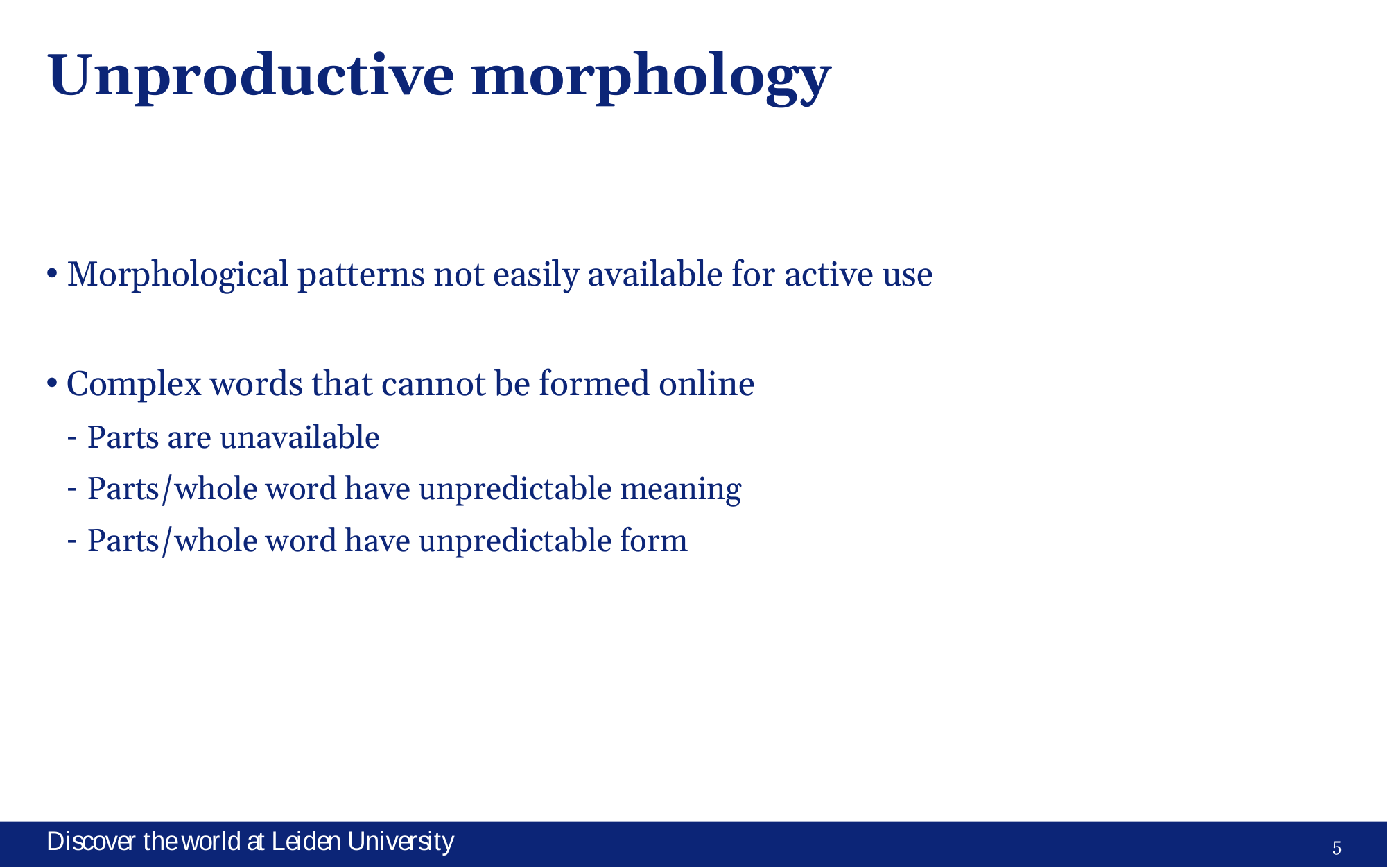

# Unproductive morphology

Morphological patterns not easily available for active use

Complex words that cannot be formed online
Parts are unavailable
Parts/whole word have unpredictable meaning
Parts/whole word have unpredictable form

5